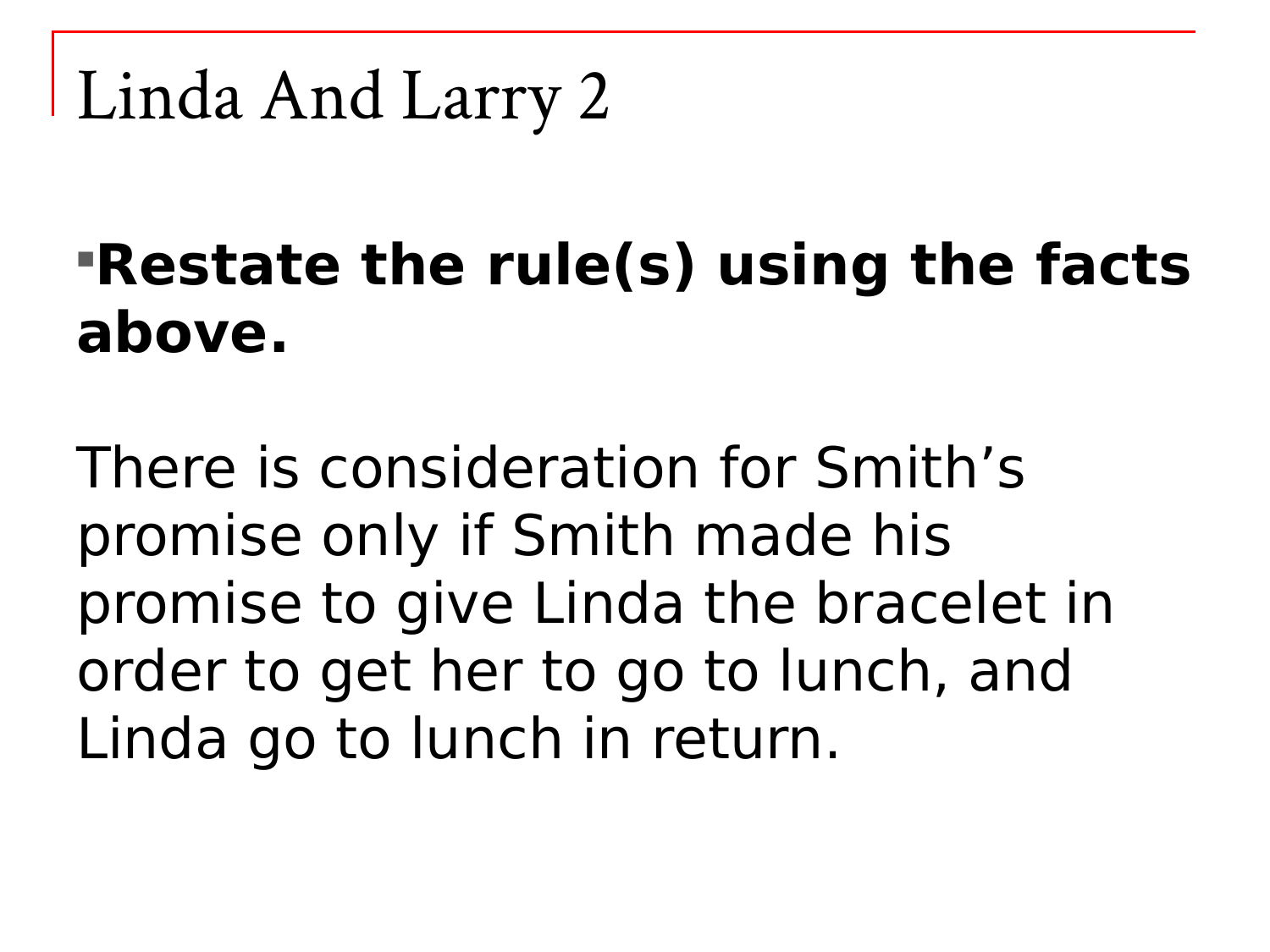

# Linda And Larry 2
Restate the rule(s) using the facts above.

There is consideration for Smith’s promise only if Smith made his promise to give Linda the bracelet in order to get her to go to lunch, and Linda go to lunch in return.